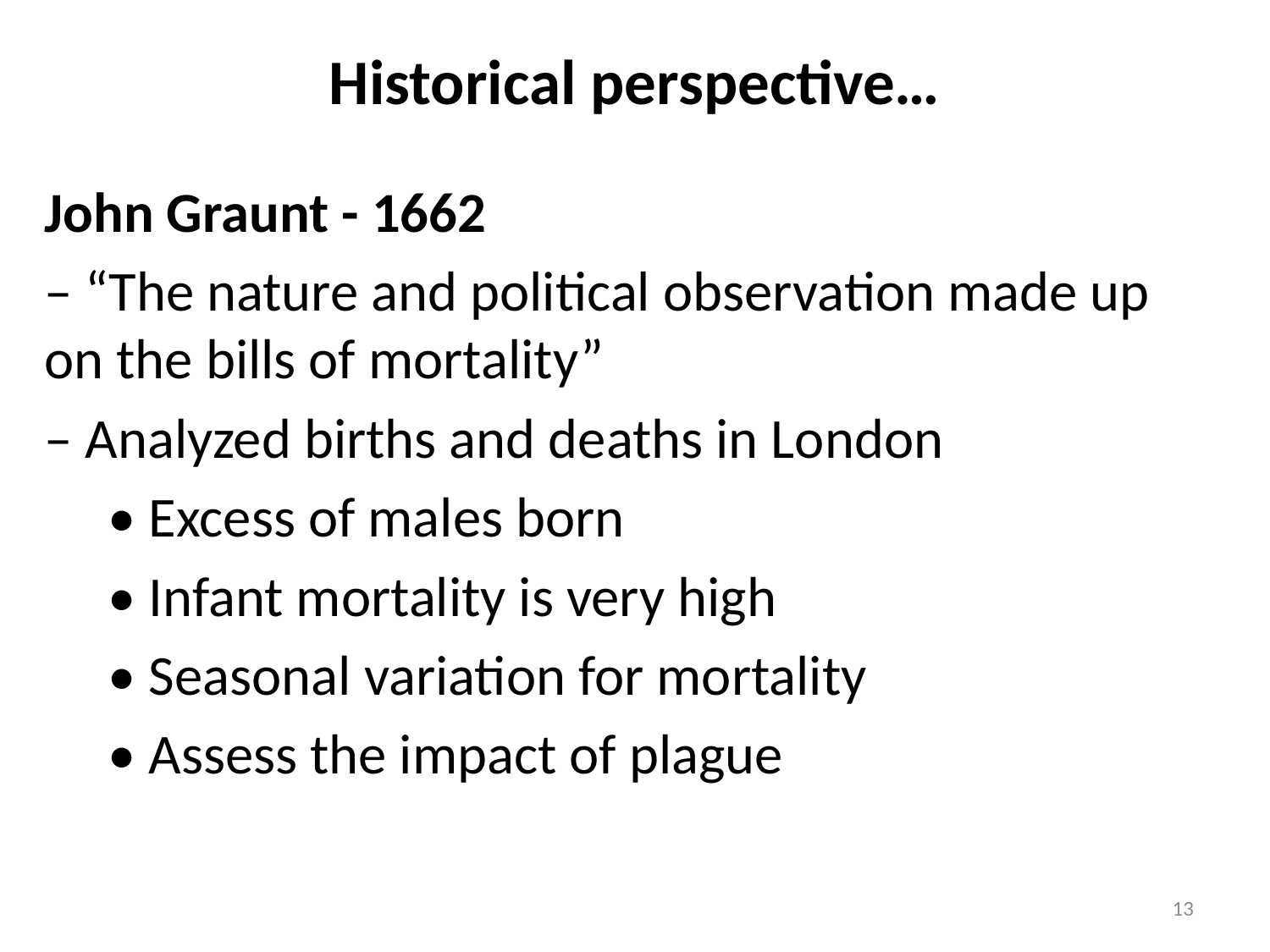

# Historical perspective…
John Graunt - 1662
– “The nature and political observation made up on the bills of mortality”
– Analyzed births and deaths in London
     • Excess of males born
     • Infant mortality is very high
     • Seasonal variation for mortality
     • Assess the impact of plague
13